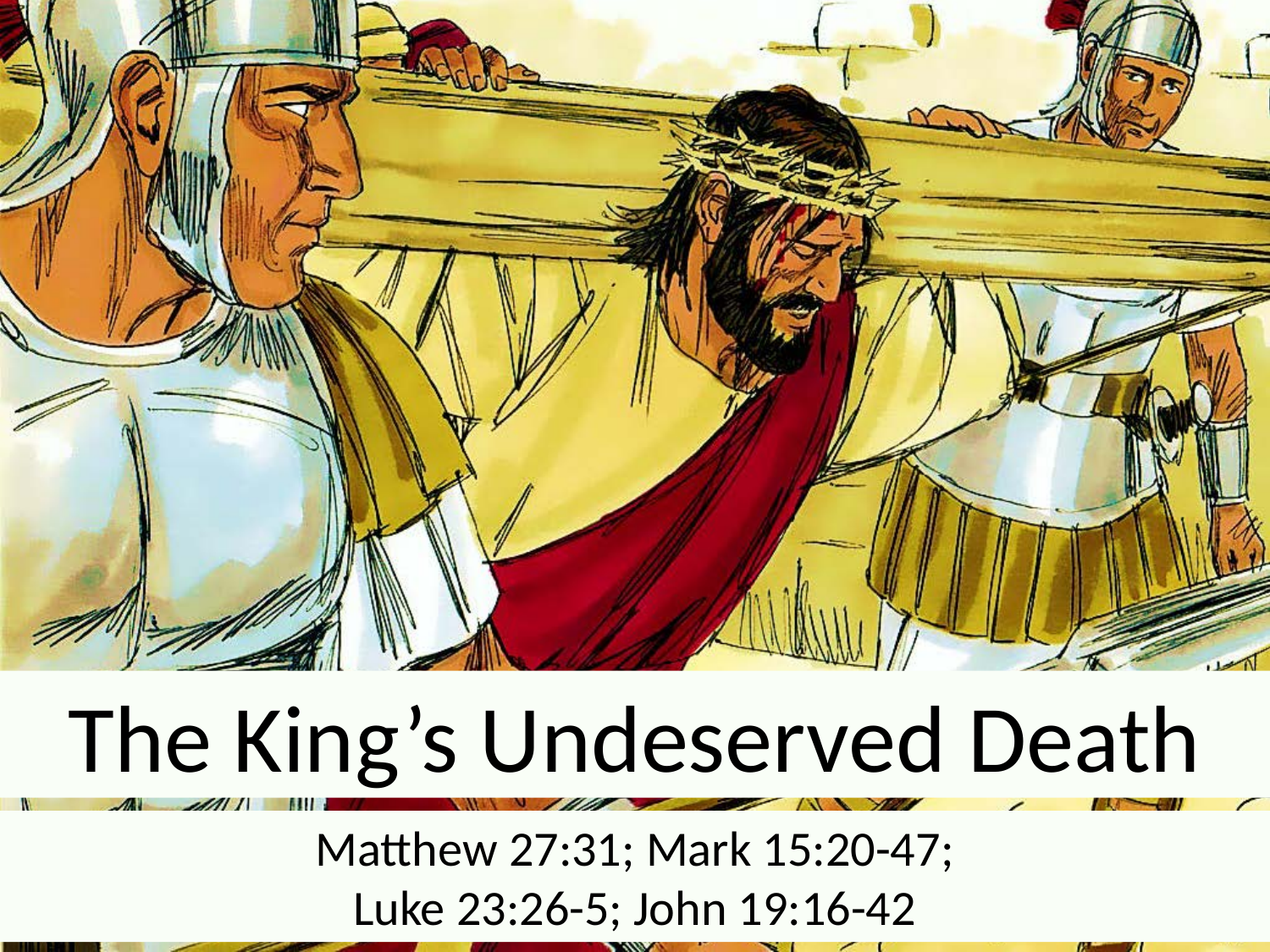

The King’s Undeserved Death
Matthew 27:31; Mark 15:20-47;
Luke 23:26-5; John 19:16-42